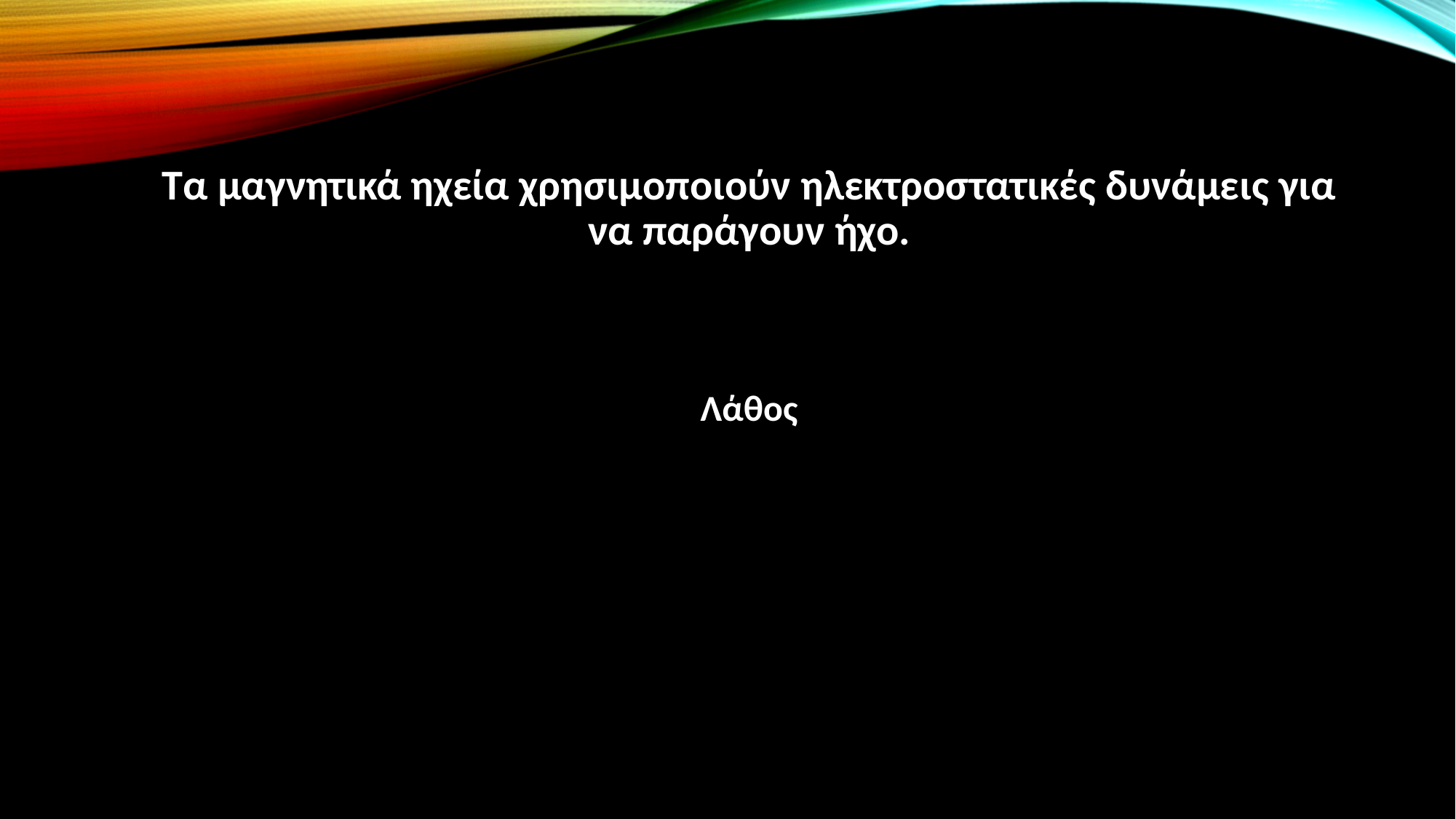

# Τα μαγνητικά ηχεία χρησιμοποιούν ηλεκτροστατικές δυνάμεις για να παράγουν ήχο.
Λάθος